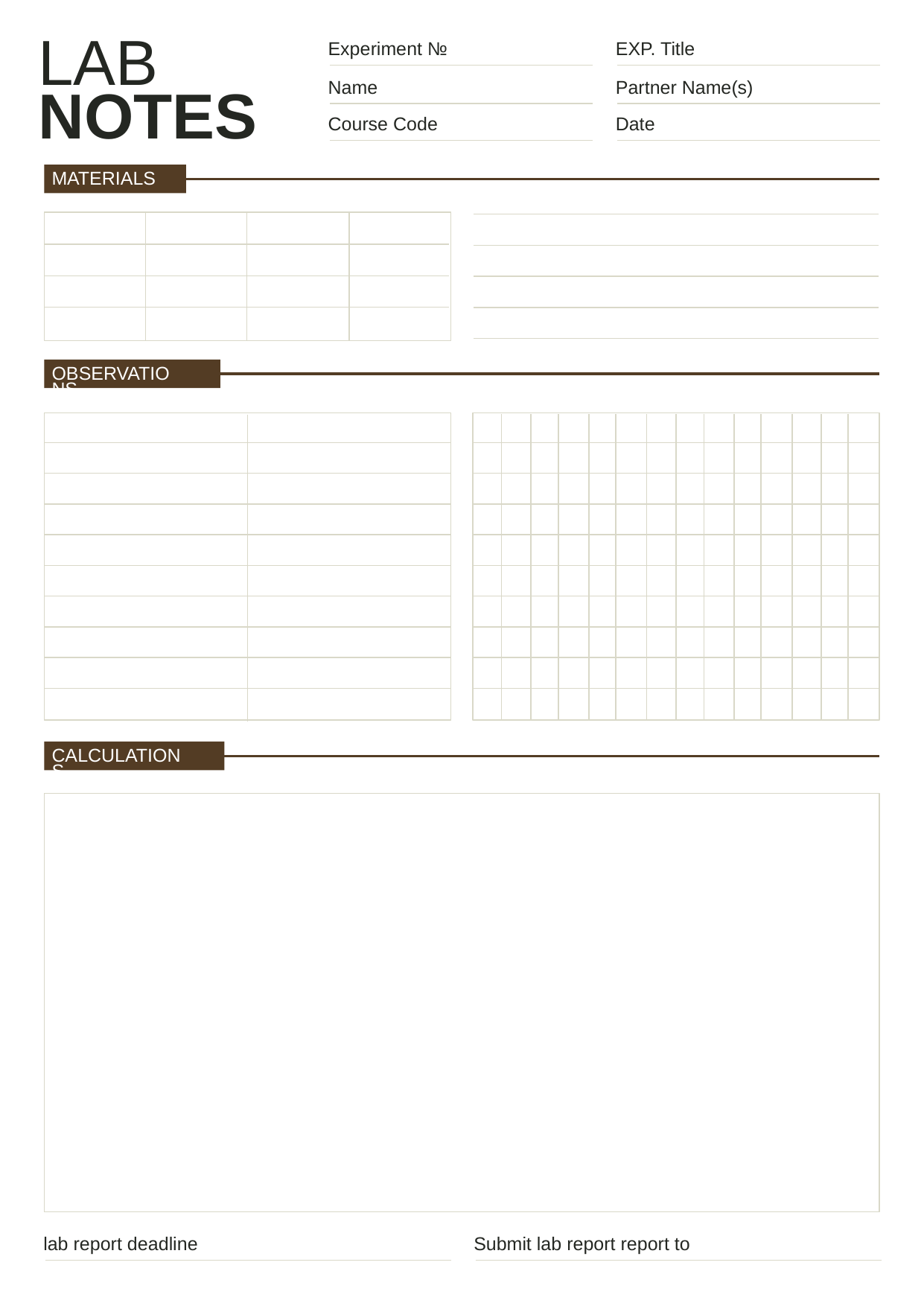

LAB
NOTES
Experiment №
EXP. Title
Name
Partner Name(s)
Course Code
Date

MATERIALS

OBSERVATIONS

CALCULATIONS

lab report deadline
Submit lab report report to